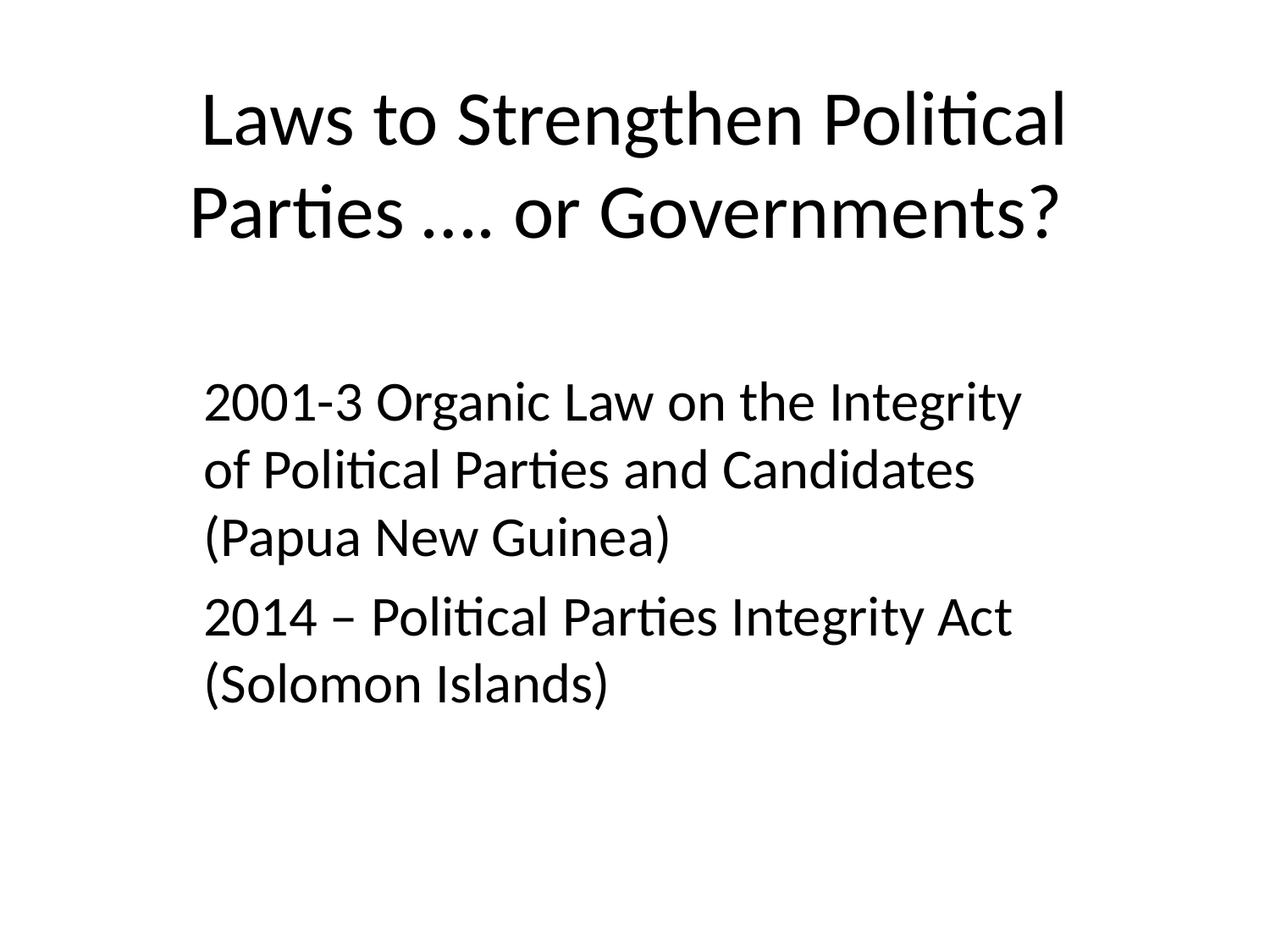

# Laws to Strengthen Political Parties …. or Governments?
2001-3 Organic Law on the Integrity of Political Parties and Candidates (Papua New Guinea)
2014 – Political Parties Integrity Act (Solomon Islands)